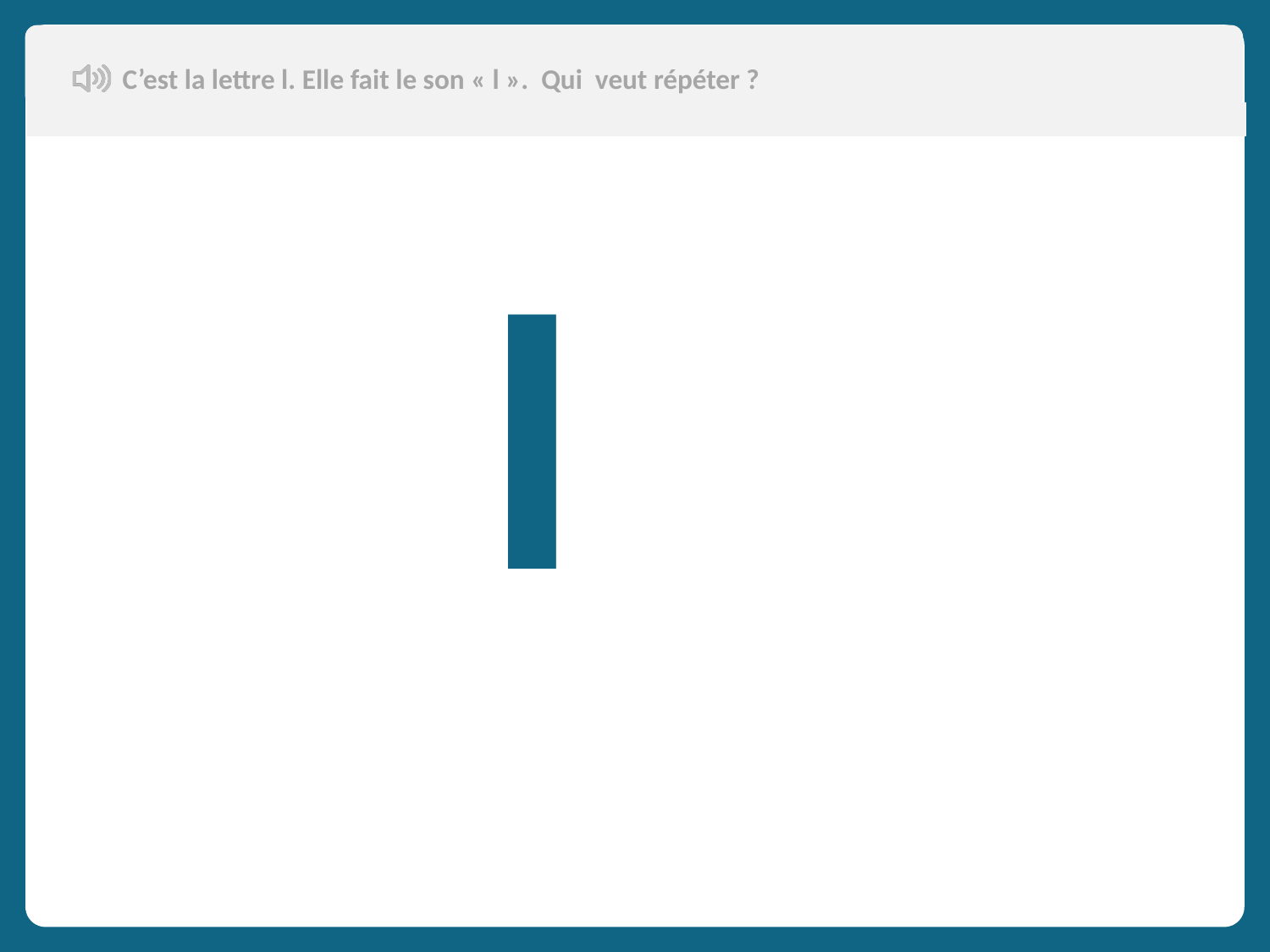

C’est la lettre l. Elle fait le son « l ».  Qui  veut répéter ?

Aujourd’hui, nous allons apprendre de nouveaux mots en français.

 l